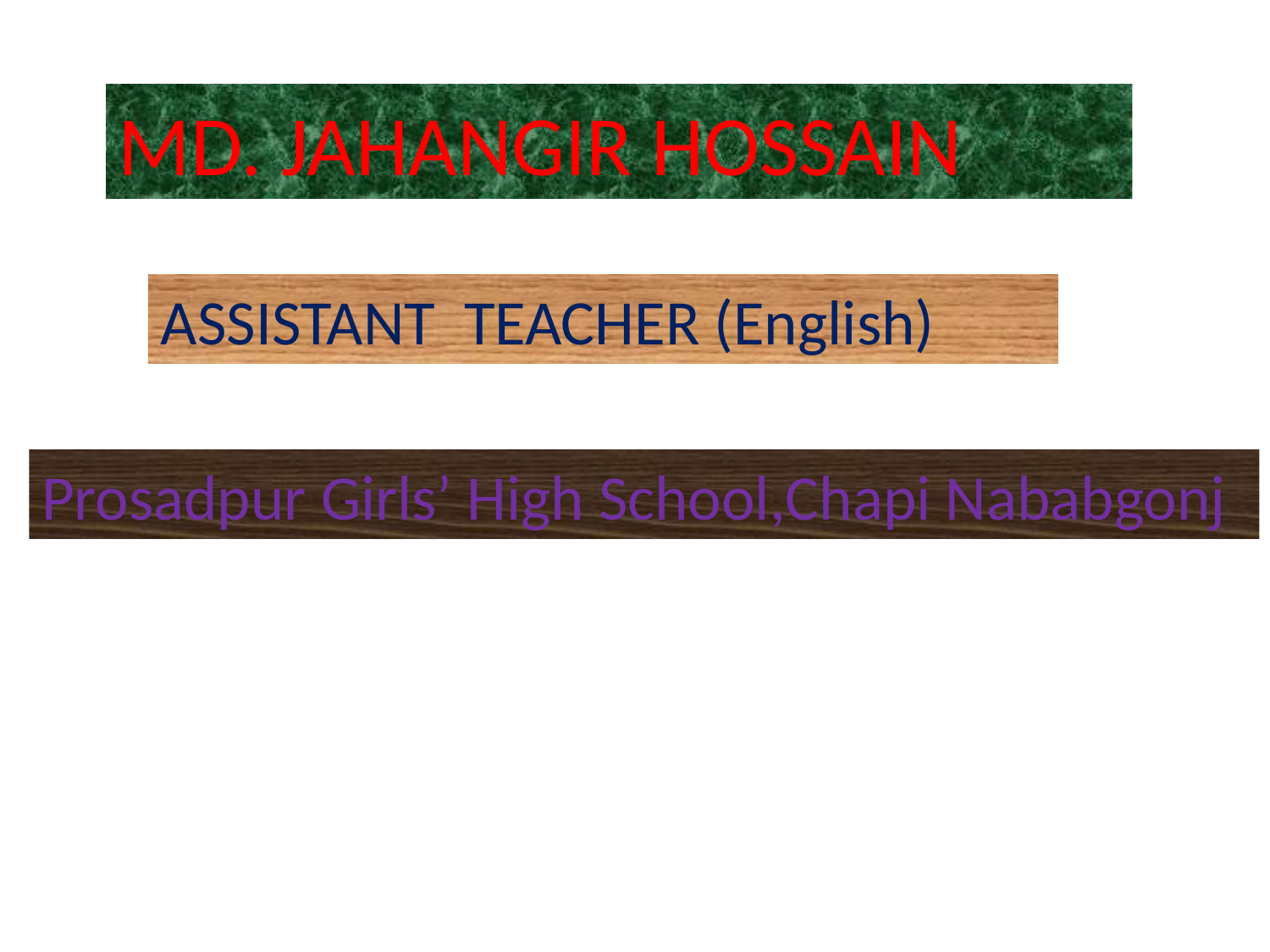

MD. JAHANGIR HOSSAIN
ASSISTANT  TEACHER (English)
Prosadpur Girls’ High School,Chapi Nababgonj